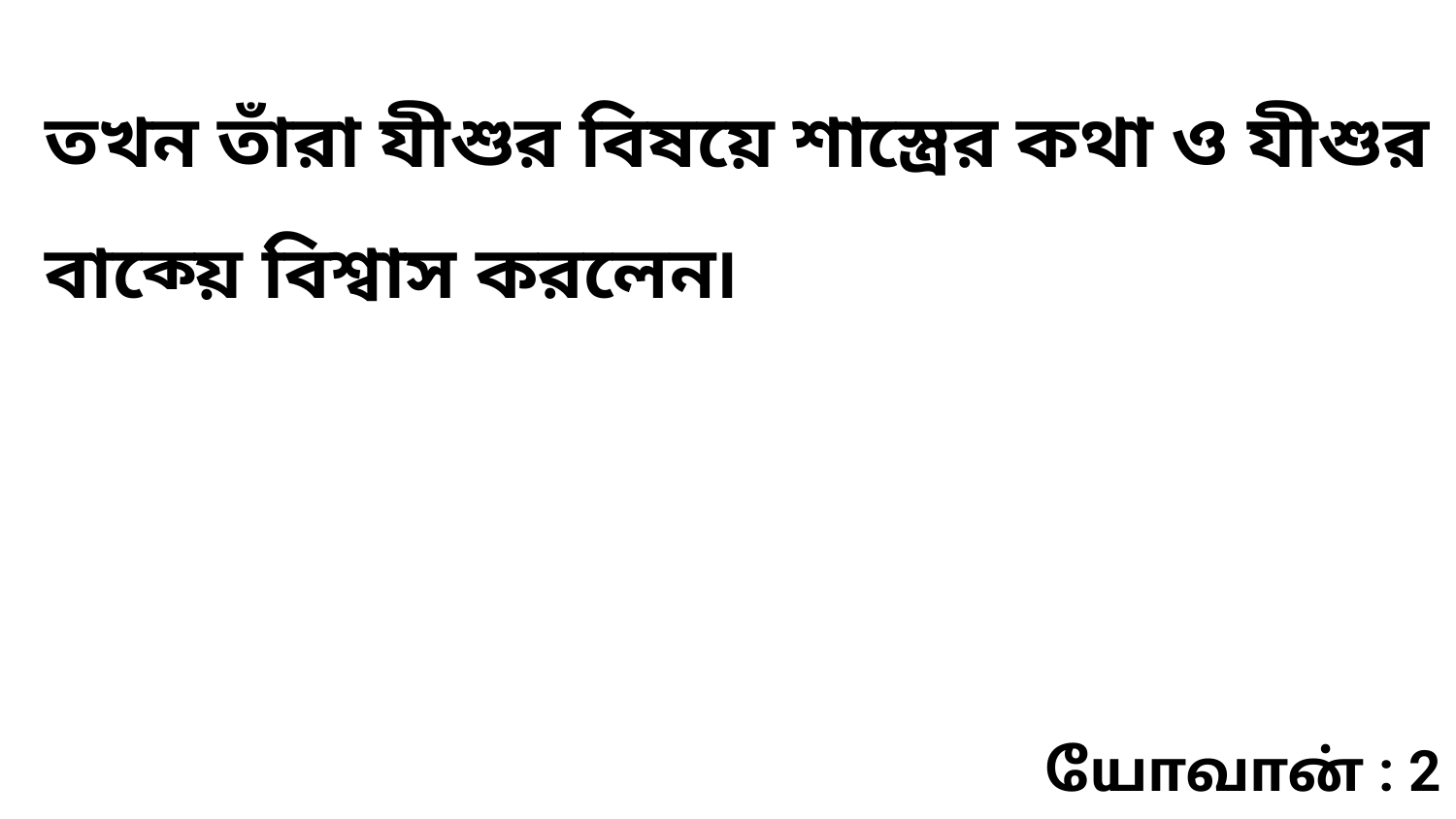

তখন তাঁরা যীশুর বিষয়ে শাস্ত্রের কথা ও যীশুর বাক্য়ে বিশ্বাস করলেন৷
யோவான் : 2